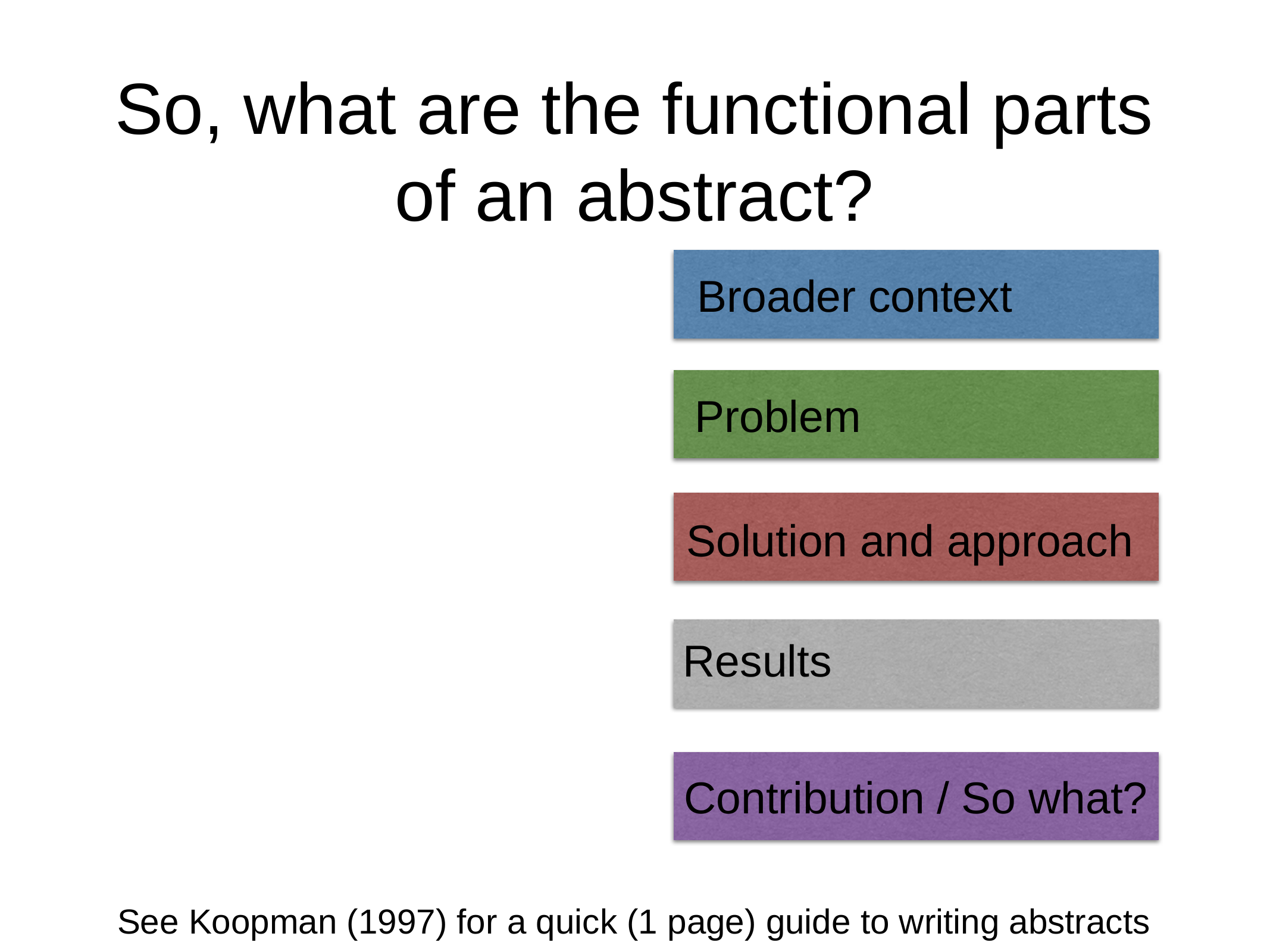

# So, what are the functional parts of an abstract?

Broader context

Problem

Solution and approach

Results

Contribution / So what?
See Koopman (1997) for a quick (1 page) guide to writing abstracts